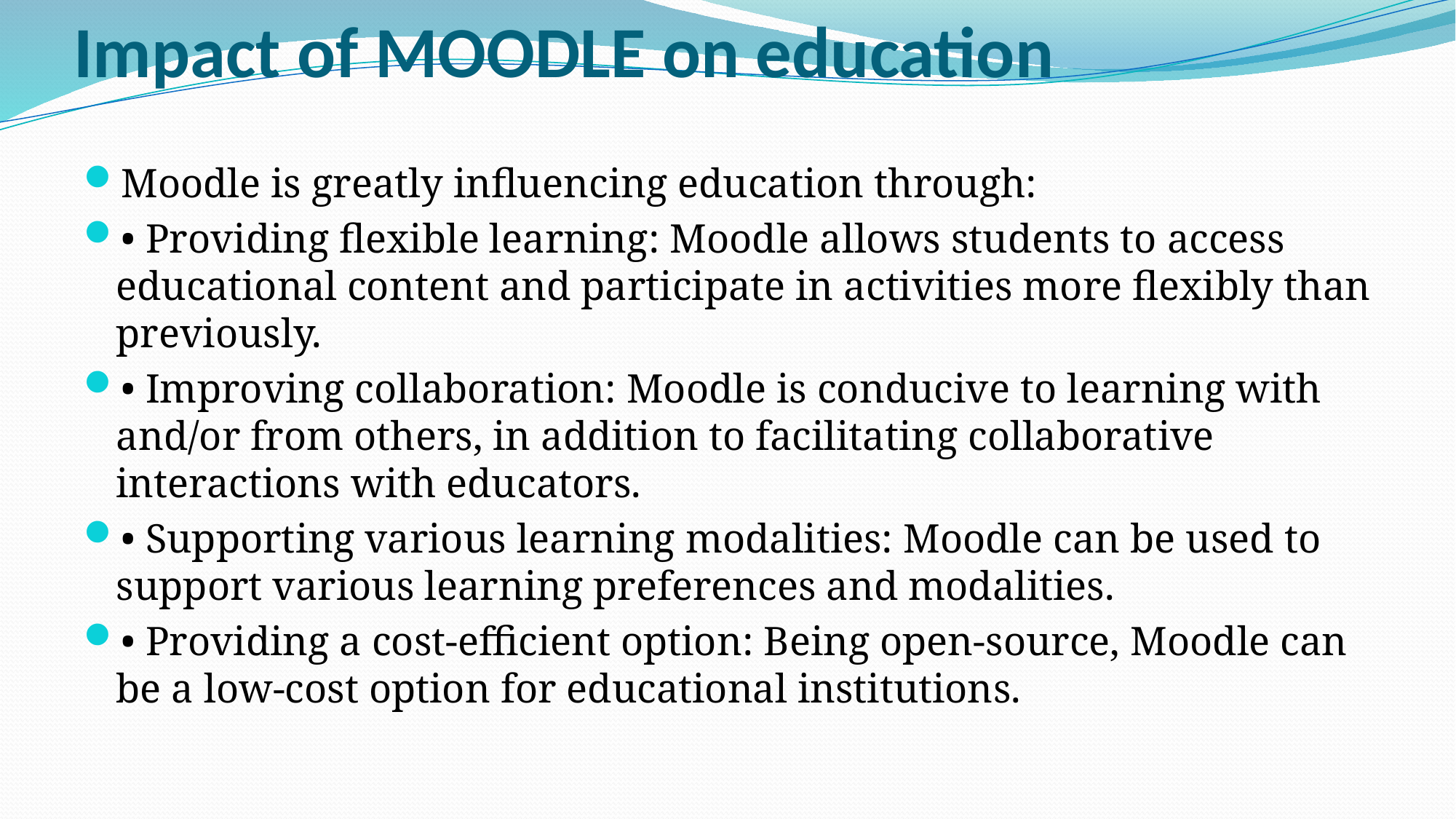

# Impact of MOODLE on education
Moodle is greatly influencing education through:
• Providing flexible learning: Moodle allows students to access educational content and participate in activities more flexibly than previously.
• Improving collaboration: Moodle is conducive to learning with and/or from others, in addition to facilitating collaborative interactions with educators.
• Supporting various learning modalities: Moodle can be used to support various learning preferences and modalities.
• Providing a cost-efficient option: Being open-source, Moodle can be a low-cost option for educational institutions.